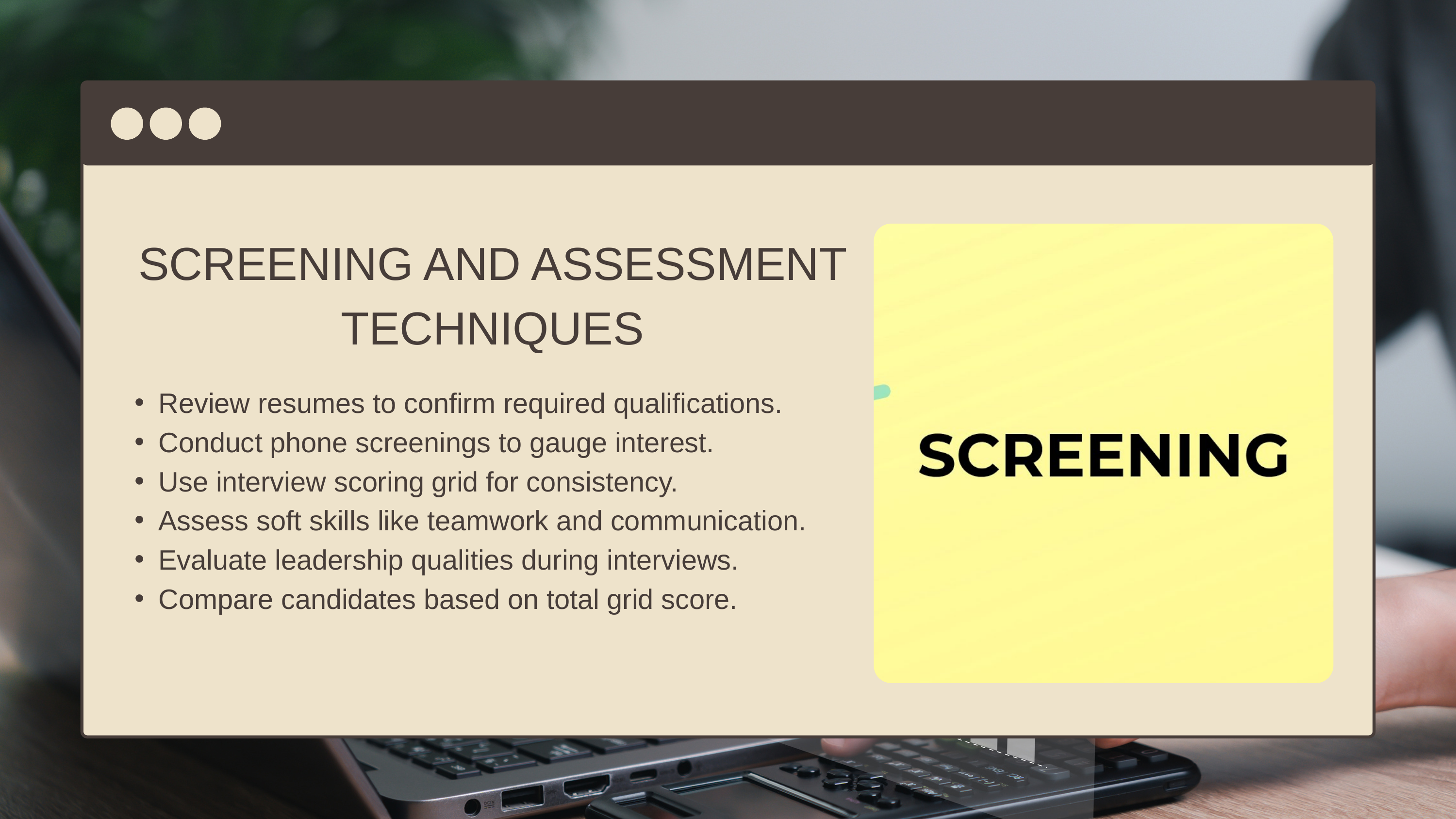

SCREENING AND ASSESSMENT TECHNIQUES
Review resumes to confirm required qualifications.
Conduct phone screenings to gauge interest.
Use interview scoring grid for consistency.
Assess soft skills like teamwork and communication.
Evaluate leadership qualities during interviews.
Compare candidates based on total grid score.